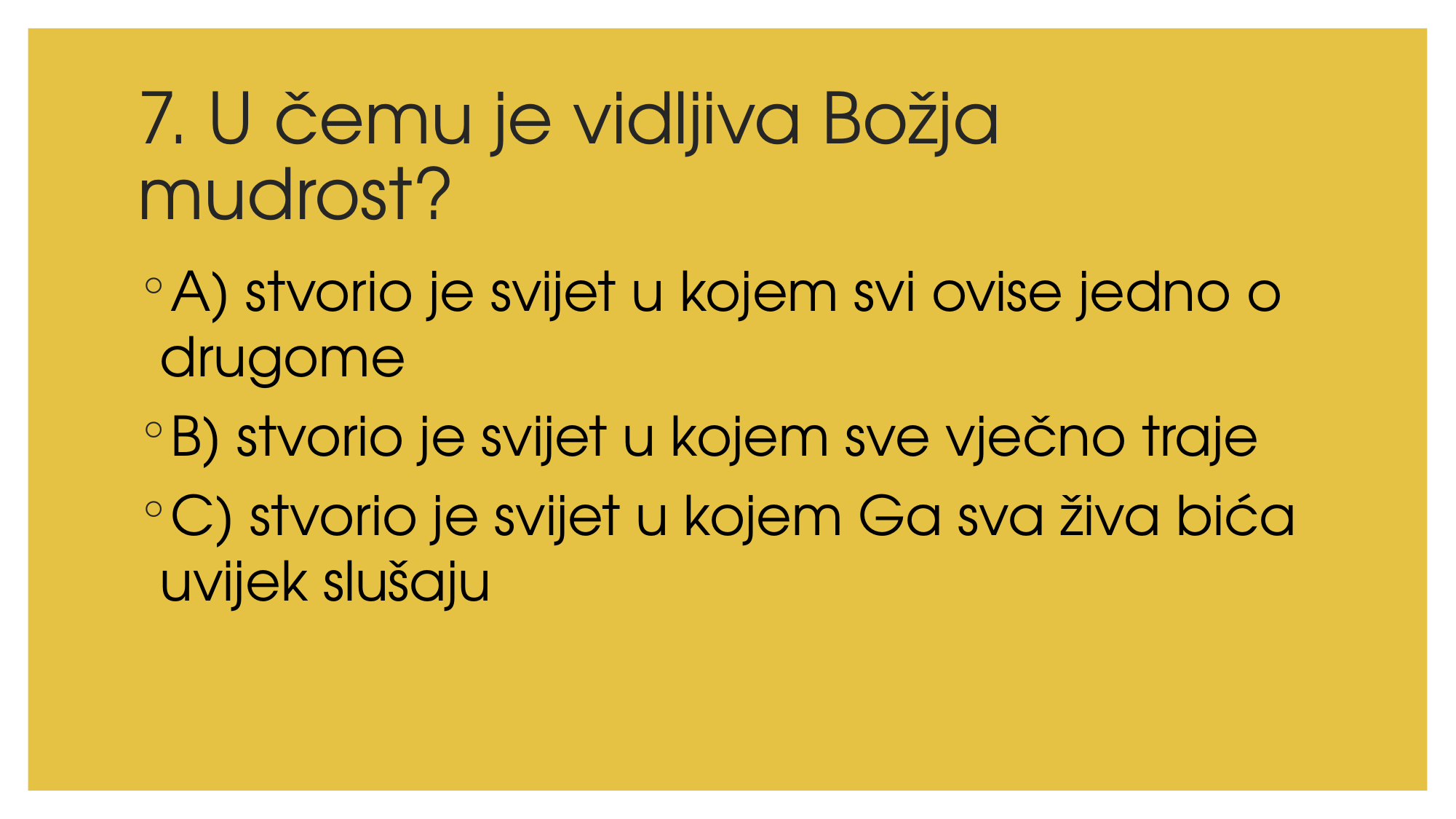

# 7. U čemu je vidljiva Božja mudrost?
A) stvorio je svijet u kojem svi ovise jedno o drugome
B) stvorio je svijet u kojem sve vječno traje
C) stvorio je svijet u kojem Ga sva živa bića uvijek slušaju